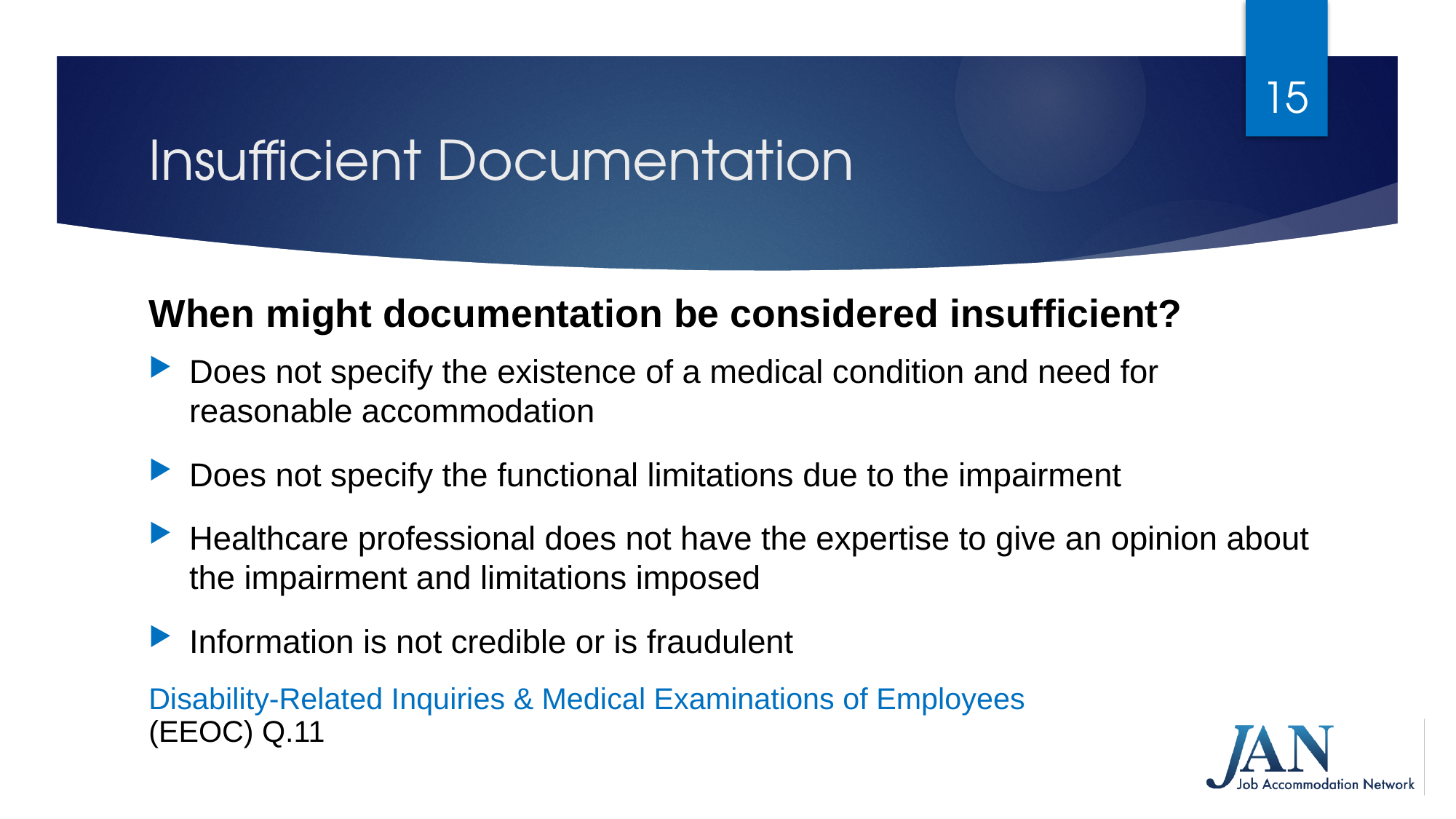

15
# Insufficient Documentation
When might documentation be considered insufficient?
Does not specify the existence of a medical condition and need for
reasonable accommodation
Does not specify the functional limitations due to the impairment
Healthcare professional does not have the expertise to give an opinion about
the impairment and limitations imposed
Information is not credible or is fraudulent
Disability-Related Inquiries & Medical Examinations of Employees
(EEOC) Q.11